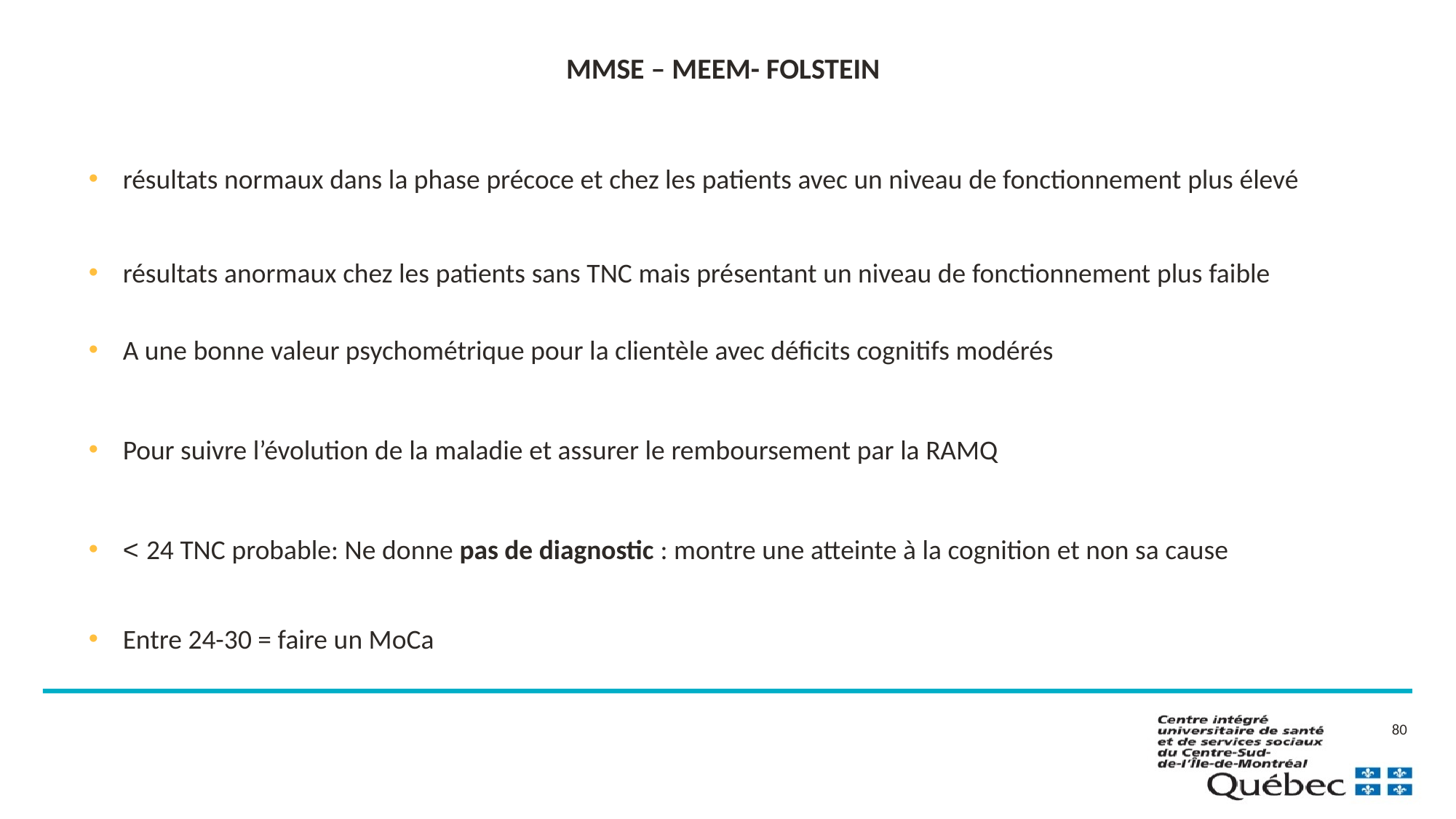

# MMSE – MEEM- FOLSTEIN

résultats normaux dans la phase précoce et chez les patients avec un niveau de fonctionnement plus élevé

résultats anormaux chez les patients sans TNC mais présentant un niveau de fonctionnement plus faible

A une bonne valeur psychométrique pour la clientèle avec déficits cognitifs modérés

Pour suivre l’évolution de la maladie et assurer le remboursement par la RAMQ

< 24 TNC probable: Ne donne pas de diagnostic : montre une atteinte à la cognition et non sa cause

Entre 24-30 = faire un MoCa
80